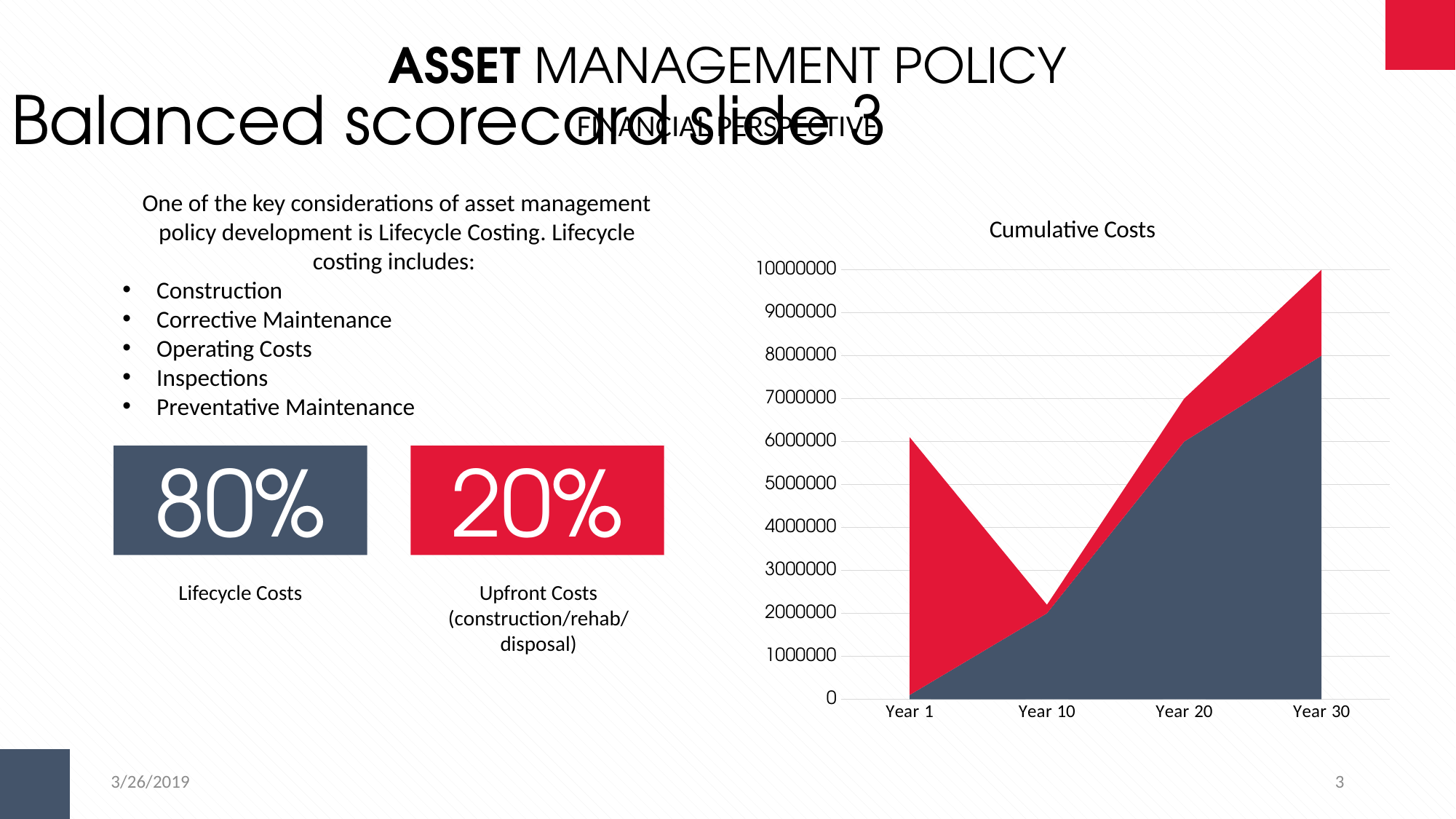

ASSET MANAGEMENT POLICY
Balanced scorecard slide 3
FINANCIAL PERSPECTIVE
One of the key considerations of asset management policy development is Lifecycle Costing. Lifecycle costing includes:
Construction
Corrective Maintenance
Operating Costs
Inspections
Preventative Maintenance

### Chart: Cumulative Costs

| Category | Series 1 | Series 2 | Series 3 |
|---|---|---|---|
| Year 1 | 100000.0 | 6000000.0 | 0.0 |
| Year 10 | 2000000.0 | 200000.0 | 0.0 |
| Year 20 | 6000000.0 | 1000000.0 | 0.0 |
| Year 30 | 8000000.0 | 2000000.0 | 0.0 |
80%
20%
Lifecycle Costs
Upfront Costs
(construction/rehab/disposal)

3/26/2019
3